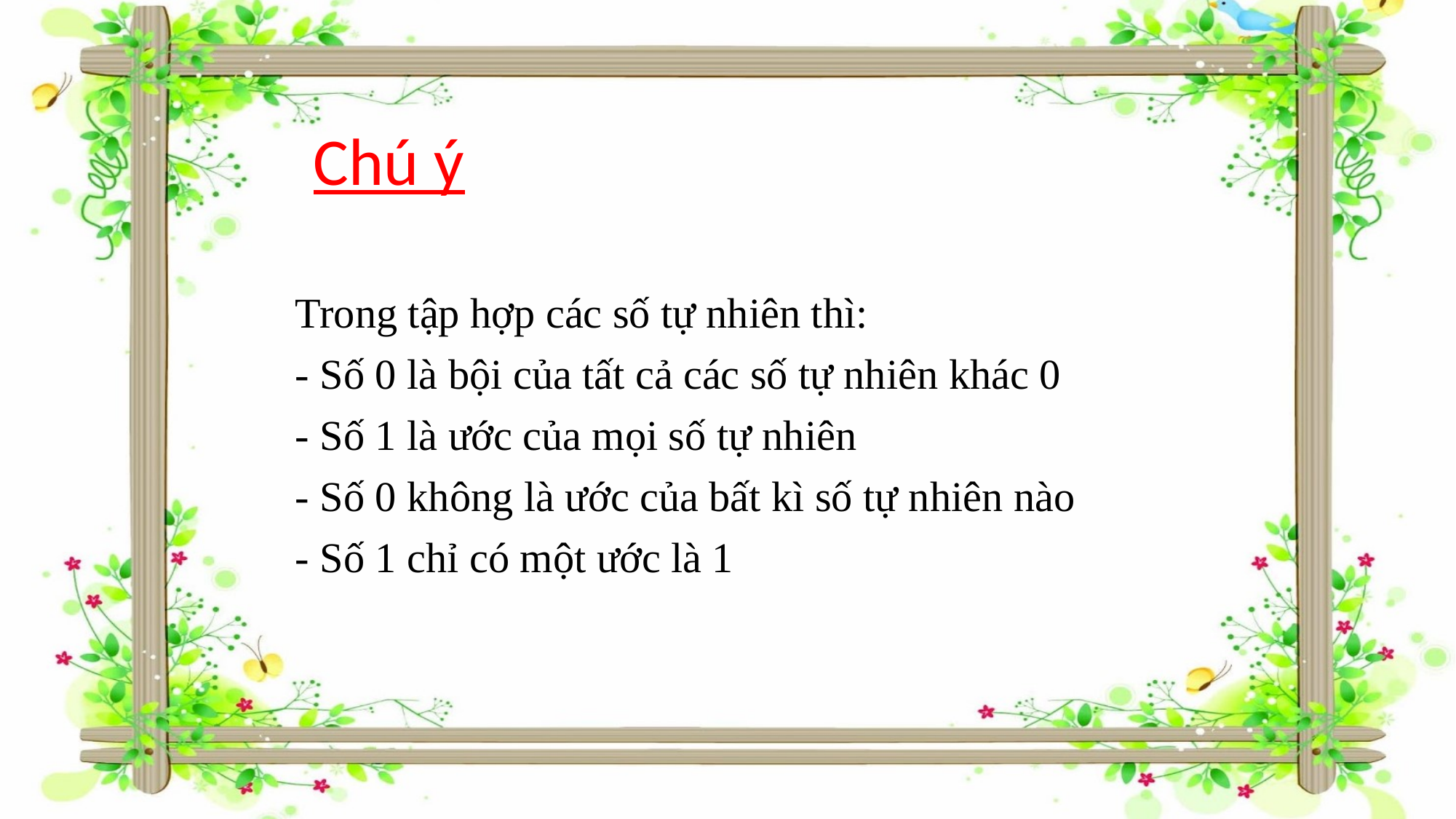

# Chú ý
Trong tập hợp các số tự nhiên thì:
- Số 0 là bội của tất cả các số tự nhiên khác 0
- Số 1 là ước của mọi số tự nhiên
- Số 0 không là ước của bất kì số tự nhiên nào
- Số 1 chỉ có một ước là 1